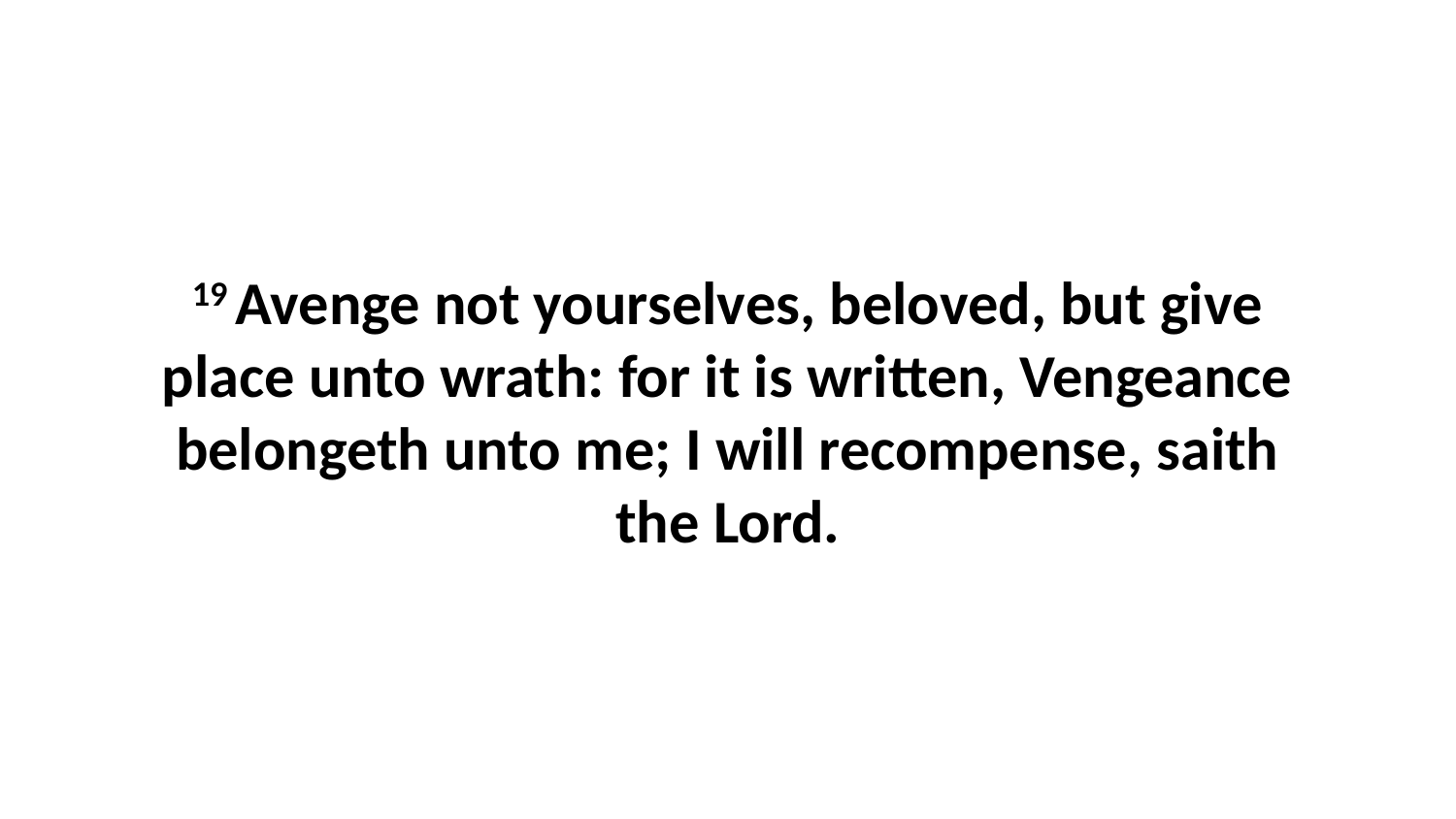

19 Avenge not yourselves, beloved, but give place unto wrath: for it is written, Vengeance belongeth unto me; I will recompense, saith the Lord.